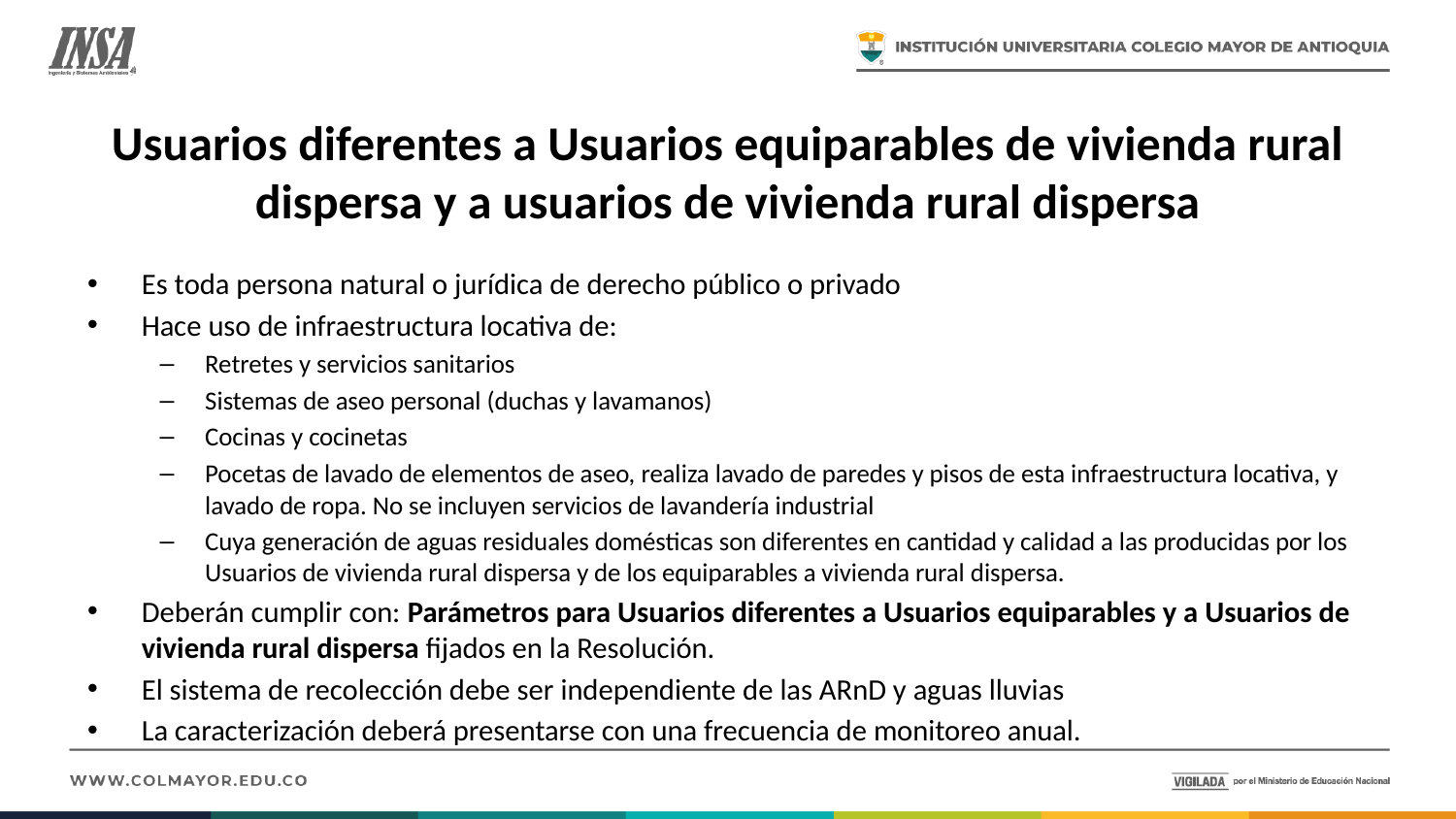

# Usuarios diferentes a Usuarios equiparables de vivienda rural dispersa y a usuarios de vivienda rural dispersa

Es toda persona natural o jurídica de derecho público o privado
Hace uso de infraestructura locativa de:
Retretes y servicios sanitarios
Sistemas de aseo personal (duchas y lavamanos)
Cocinas y cocinetas
Pocetas de lavado de elementos de aseo, realiza lavado de paredes y pisos de esta infraestructura locativa, y lavado de ropa. No se incluyen servicios de lavandería industrial
Cuya generación de aguas residuales domésticas son diferentes en cantidad y calidad a las producidas por los Usuarios de vivienda rural dispersa y de los equiparables a vivienda rural dispersa.
Deberán cumplir con: Parámetros para Usuarios diferentes a Usuarios equiparables y a Usuarios de vivienda rural dispersa fijados en la Resolución.
El sistema de recolección debe ser independiente de las ARnD y aguas lluvias
La caracterización deberá presentarse con una frecuencia de monitoreo anual.